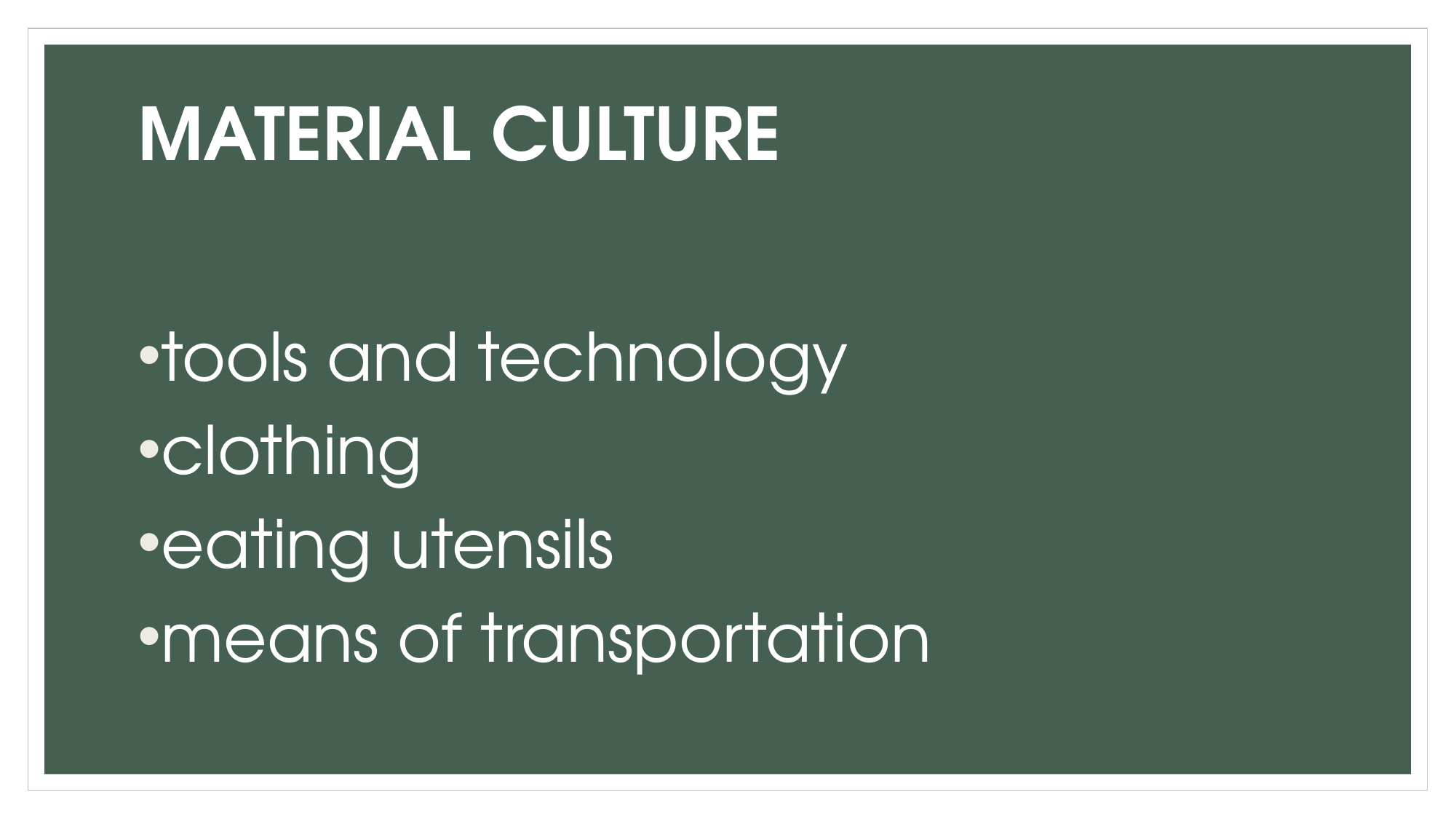

# MATERIAL CULTURE
tools and technology
clothing
eating utensils
means of transportation